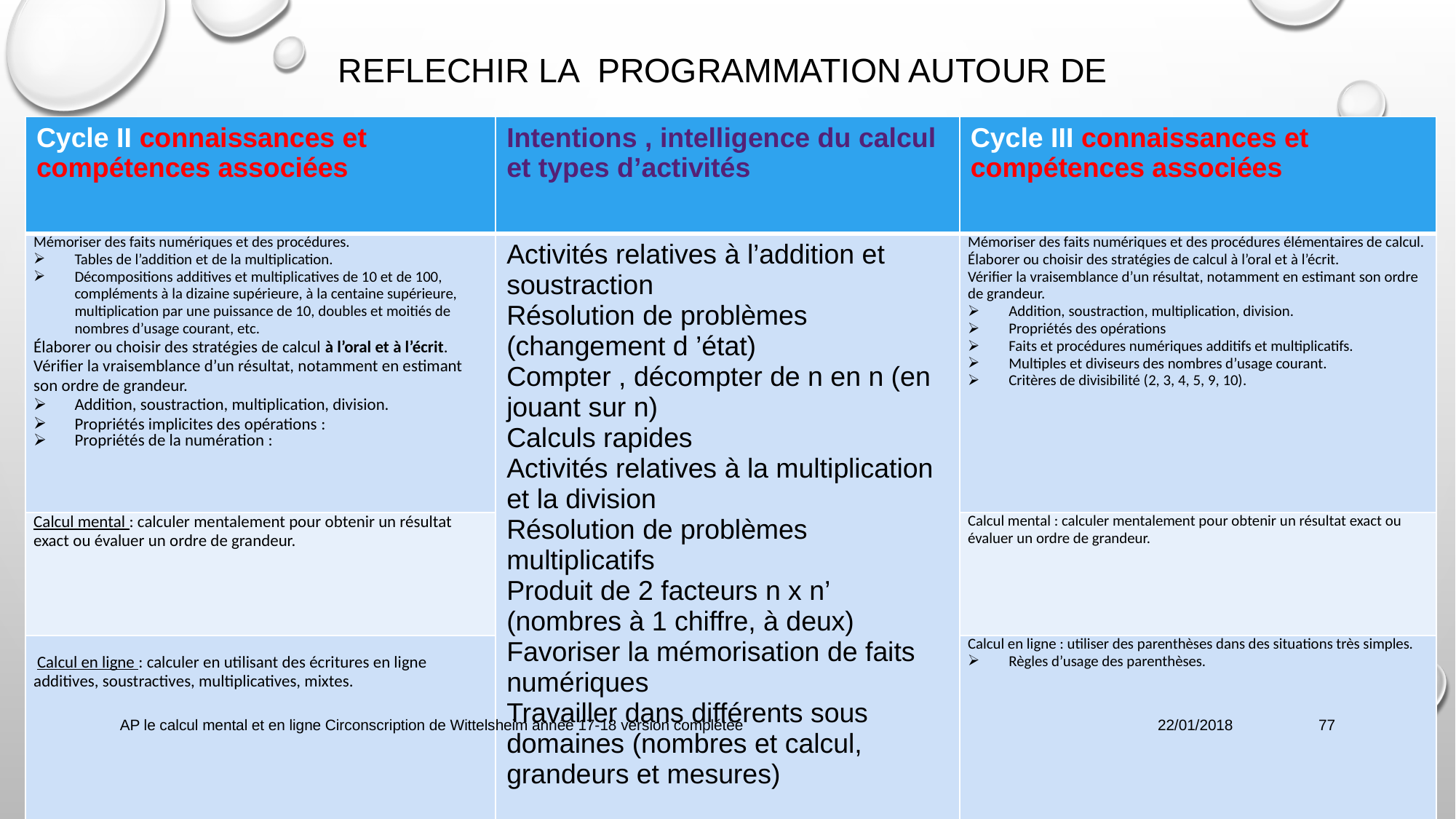

# REFLECHIR LA  PROGRAMMATION autour de
| Cycle II connaissances et compétences associées | Intentions , intelligence du calcul et types d’activités | Cycle III connaissances et compétences associées |
| --- | --- | --- |
| Mémoriser des faits numériques et des procédures. Tables de l’addition et de la multiplication. Décompositions additives et multiplicatives de 10 et de 100, compléments à la dizaine supérieure, à la centaine supérieure, multiplication par une puissance de 10, doubles et moitiés de nombres d’usage courant, etc. Élaborer ou choisir des stratégies de calcul à l’oral et à l’écrit. Vérifier la vraisemblance d’un résultat, notamment en estimant son ordre de grandeur. Addition, soustraction, multiplication, division. Propriétés implicites des opérations : Propriétés de la numération : | Activités relatives à l’addition et soustraction Résolution de problèmes (changement d ’état) Compter , décompter de n en n (en jouant sur n) Calculs rapides Activités relatives à la multiplication et la division Résolution de problèmes multiplicatifs Produit de 2 facteurs n x n’ (nombres à 1 chiffre, à deux) Favoriser la mémorisation de faits numériques Travailler dans différents sous domaines (nombres et calcul, grandeurs et mesures) | Mémoriser des faits numériques et des procédures élémentaires de calcul. Élaborer ou choisir des stratégies de calcul à l’oral et à l’écrit. Vérifier la vraisemblance d’un résultat, notamment en estimant son ordre de grandeur. Addition, soustraction, multiplication, division. Propriétés des opérations Faits et procédures numériques additifs et multiplicatifs. Multiples et diviseurs des nombres d’usage courant. Critères de divisibilité (2, 3, 4, 5, 9, 10). |
| Calcul mental : calculer mentalement pour obtenir un résultat exact ou évaluer un ordre de grandeur. |  | Calcul mental : calculer mentalement pour obtenir un résultat exact ou évaluer un ordre de grandeur. |
| Calcul en ligne : calculer en utilisant des écritures en ligne additives, soustractives, multiplicatives, mixtes. |  | Calcul en ligne : utiliser des parenthèses dans des situations très simples. Règles d’usage des parenthèses. |
AP le calcul mental et en ligne Circonscription de Wittelsheim année 17-18 version complétée
22/01/2018
77